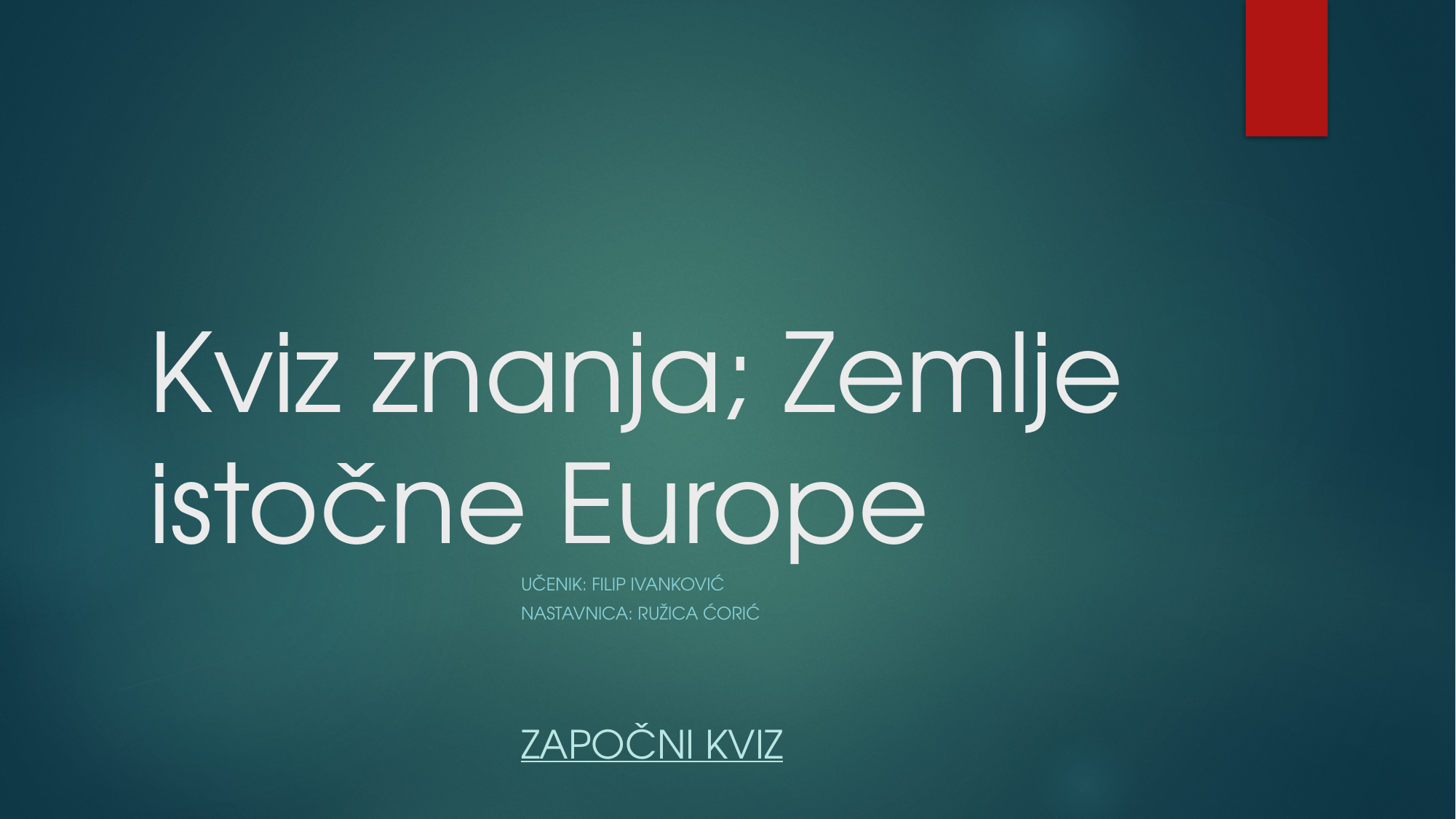

# Kviz znanja; Zemlje istočne Europe
Učenik: Filip Ivanković
Nastavnica: Ružica Ćorić

Započni kviz